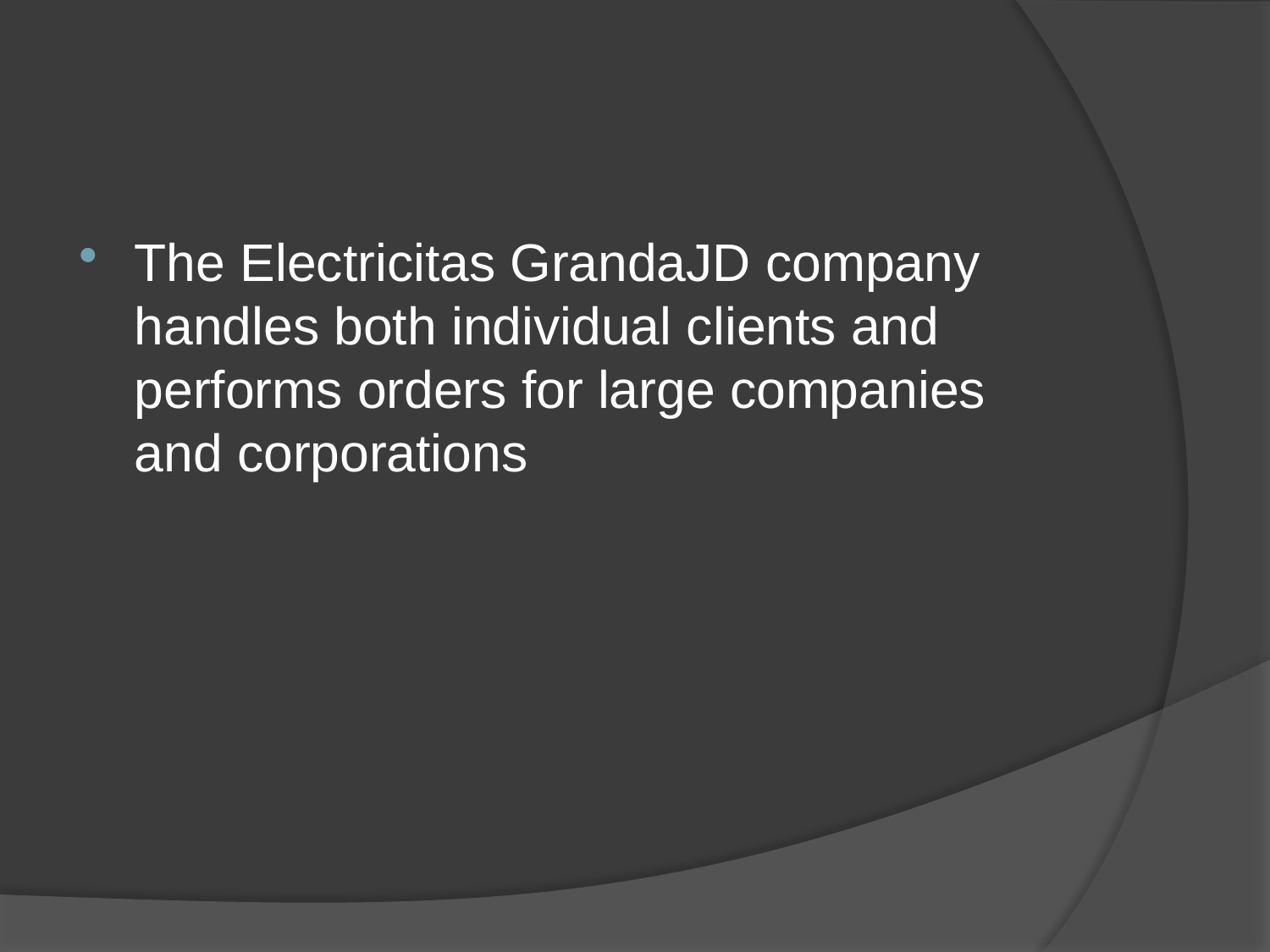

#
The Electricitas GrandaJD company handles both individual clients and performs orders for large companies and corporations